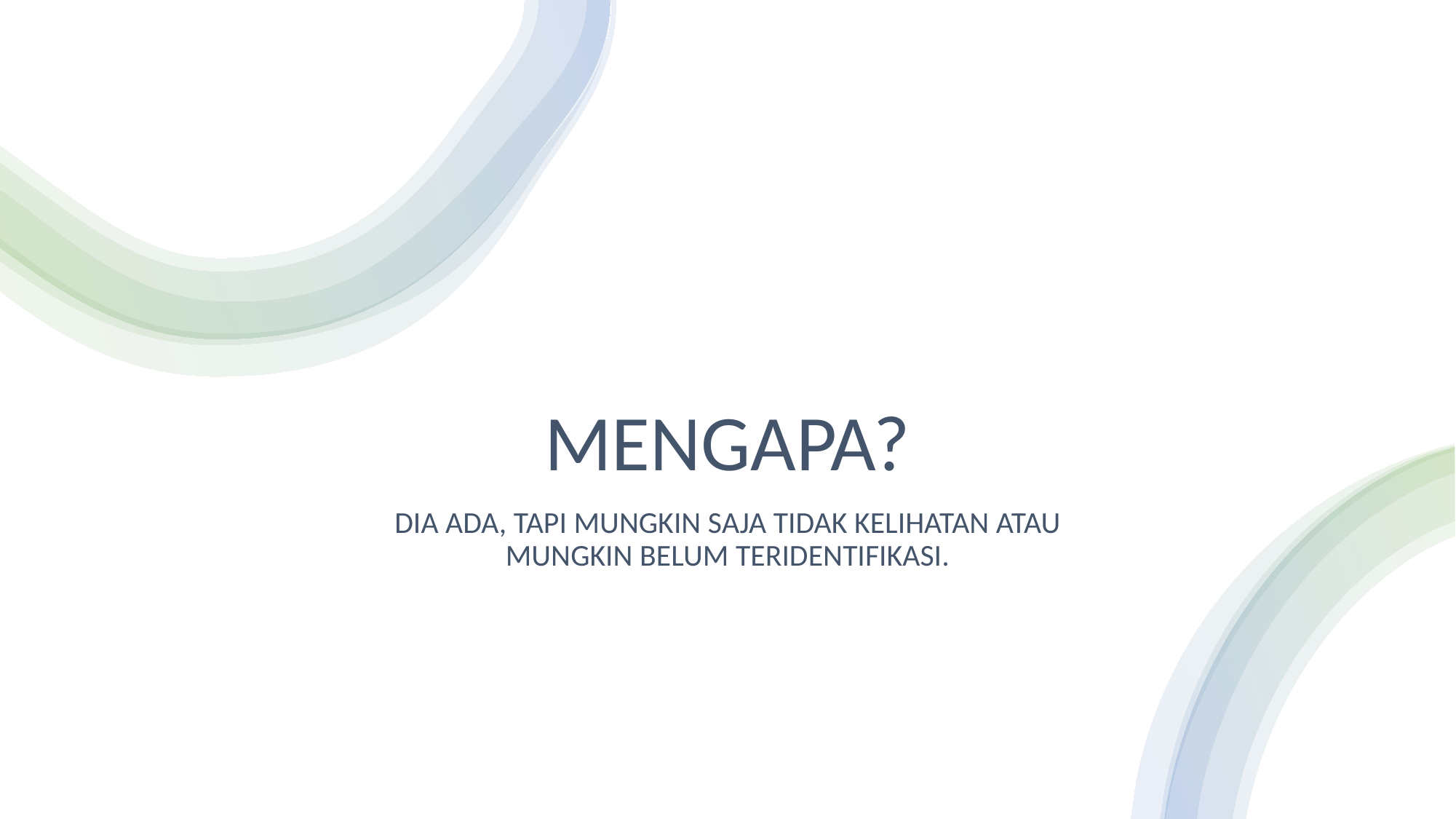

# MENGAPA?

DIA ADA, TAPI MUNGKIN SAJA TIDAK KELIHATAN ATAU MUNGKIN BELUM TERIDENTIFIKASI.